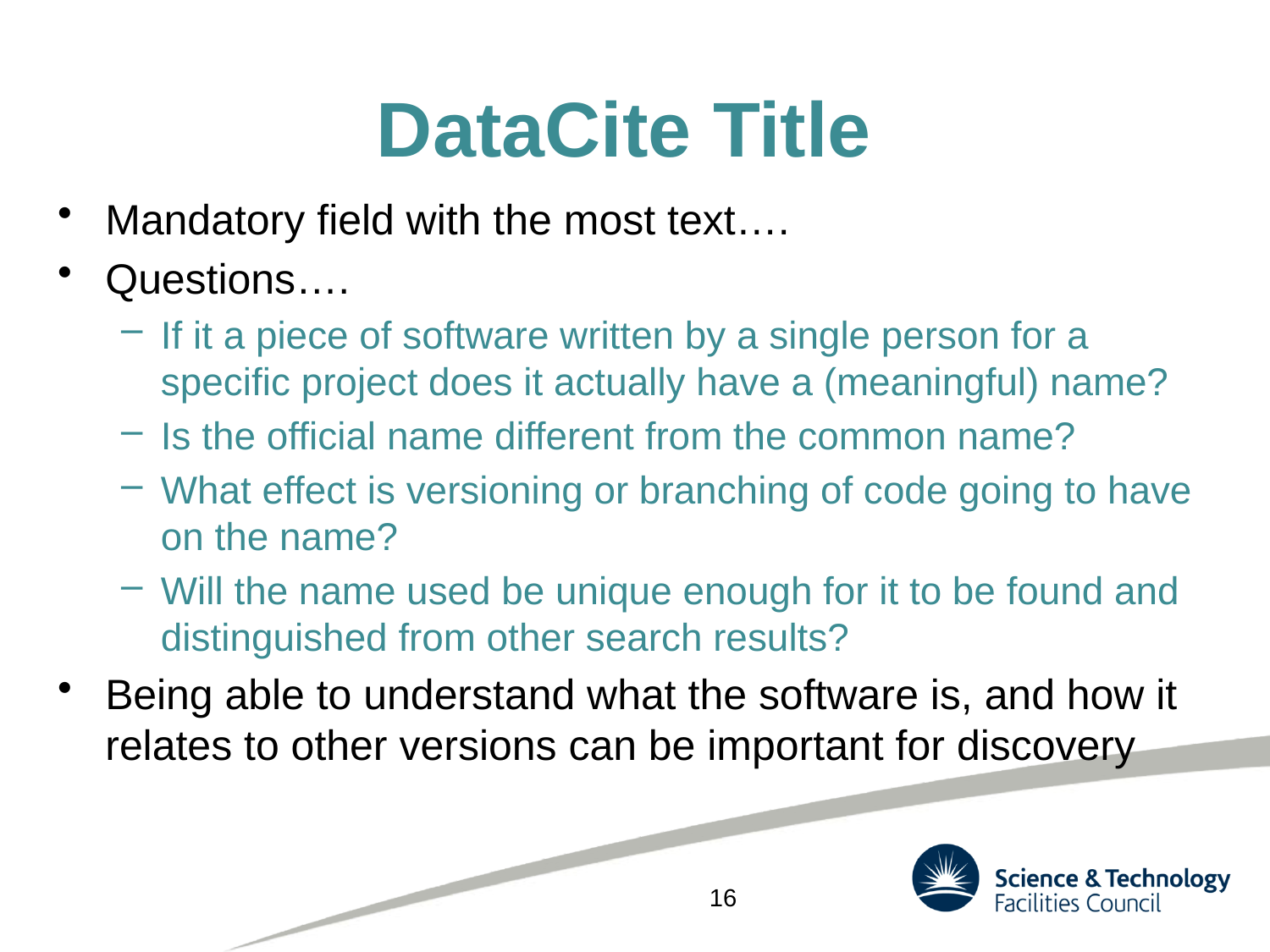

# DataCite Title
Mandatory field with the most text….
Questions….
If it a piece of software written by a single person for a specific project does it actually have a (meaningful) name?
Is the official name different from the common name?
What effect is versioning or branching of code going to have on the name?
Will the name used be unique enough for it to be found and distinguished from other search results?
Being able to understand what the software is, and how it relates to other versions can be important for discovery

16